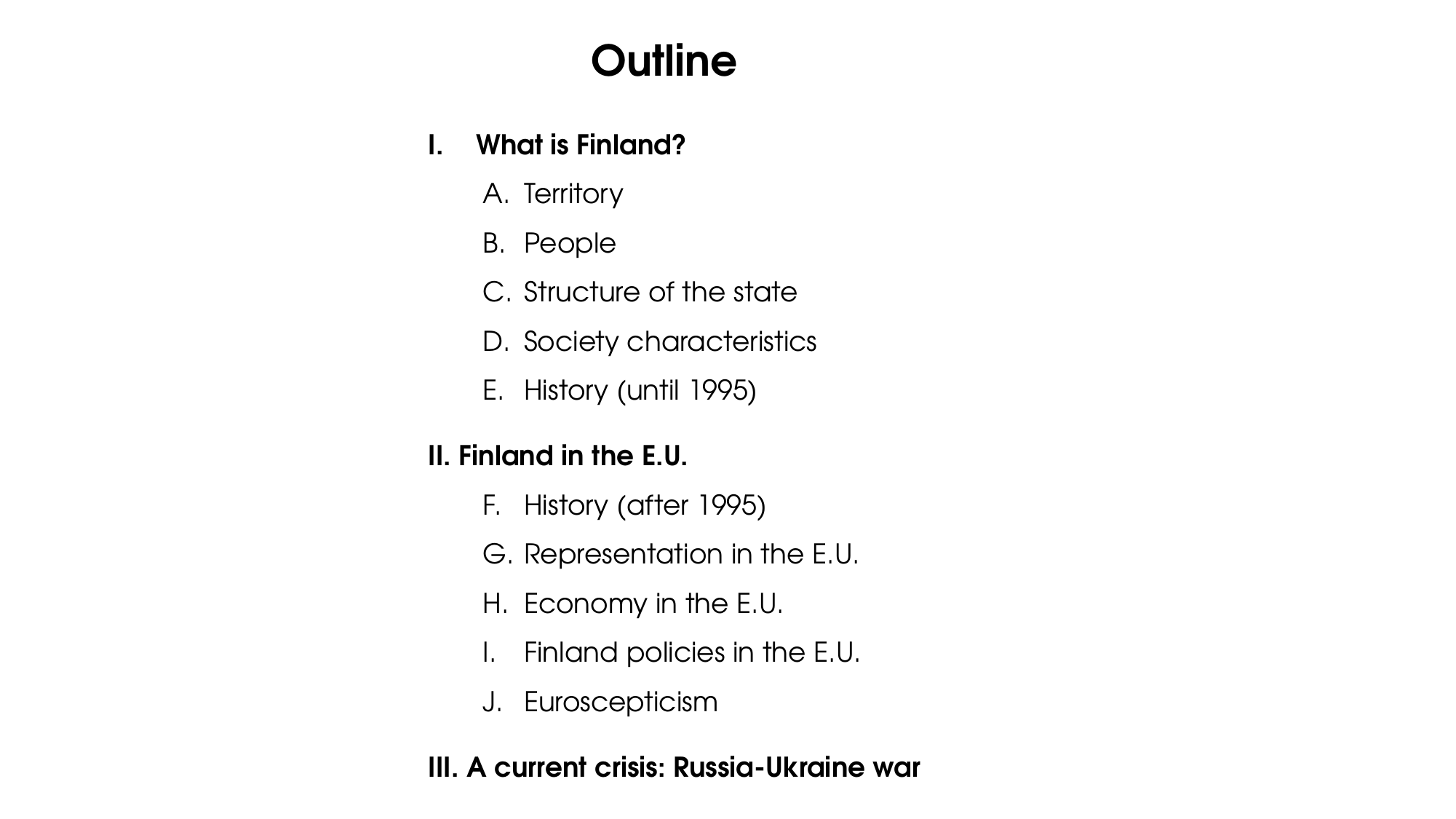

Outline
What is Finland?
Territory
People
Structure of the state
Society characteristics
History (until 1995)
II. Finland in the E.U.
History (after 1995)
Representation in the E.U.
Economy in the E.U.
Finland policies in the E.U.
Euroscepticism
III. A current crisis: Russia-Ukraine war